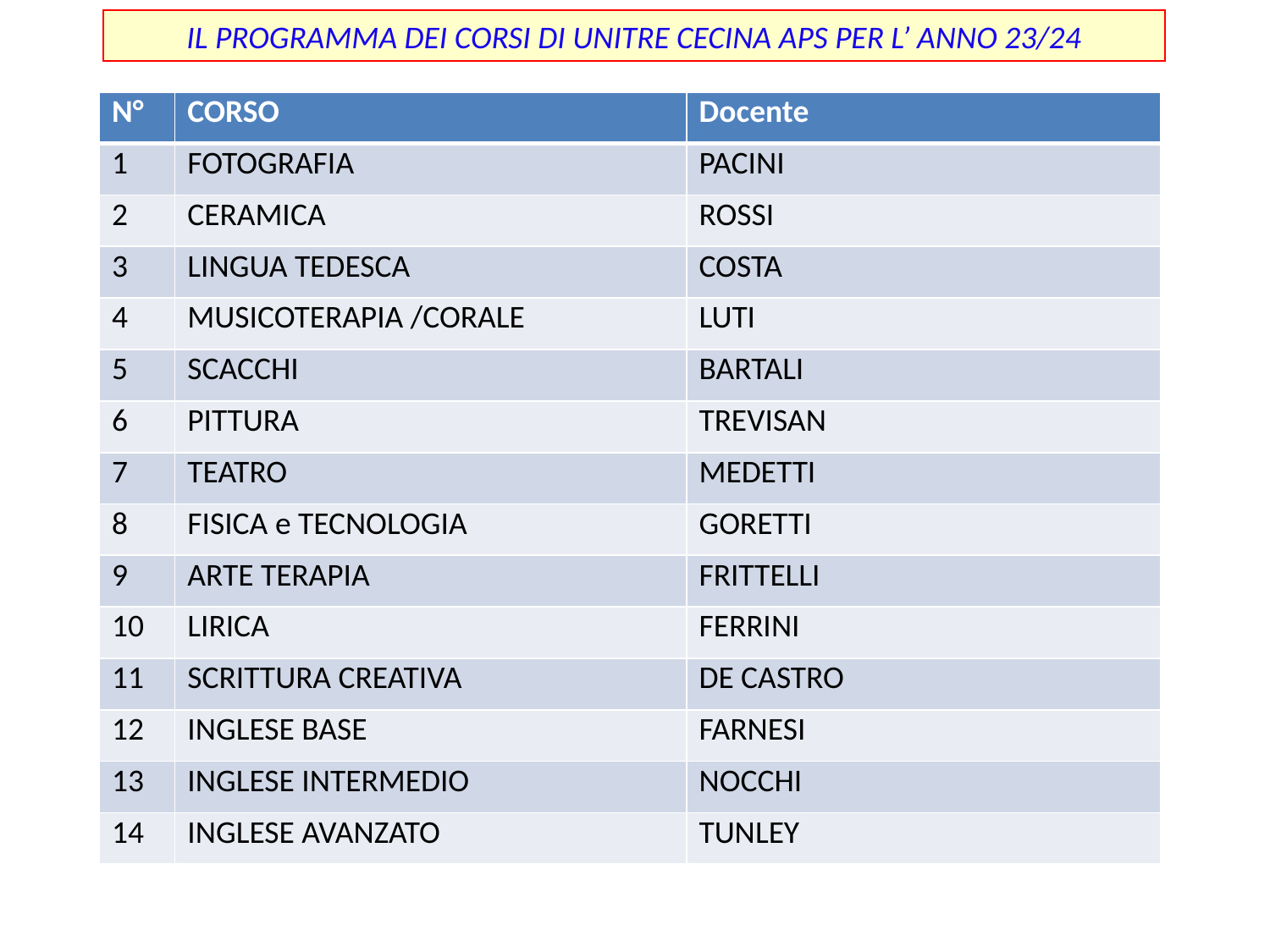

IL PROGRAMMA DEI CORSI DI UNITRE CECINA APS PER L’ ANNO 23/24
| N° | CORSO | Docente |
| --- | --- | --- |
| 1 | FOTOGRAFIA | PACINI |
| 2 | CERAMICA | ROSSI |
| 3 | LINGUA TEDESCA | COSTA |
| 4 | MUSICOTERAPIA /CORALE | LUTI |
| 5 | SCACCHI | BARTALI |
| 6 | PITTURA | TREVISAN |
| 7 | TEATRO | MEDETTI |
| 8 | FISICA e TECNOLOGIA | GORETTI |
| 9 | ARTE TERAPIA | FRITTELLI |
| 10 | LIRICA | FERRINI |
| 11 | SCRITTURA CREATIVA | DE CASTRO |
| 12 | INGLESE BASE | FARNESI |
| 13 | INGLESE INTERMEDIO | NOCCHI |
| 14 | INGLESE AVANZATO | TUNLEY |